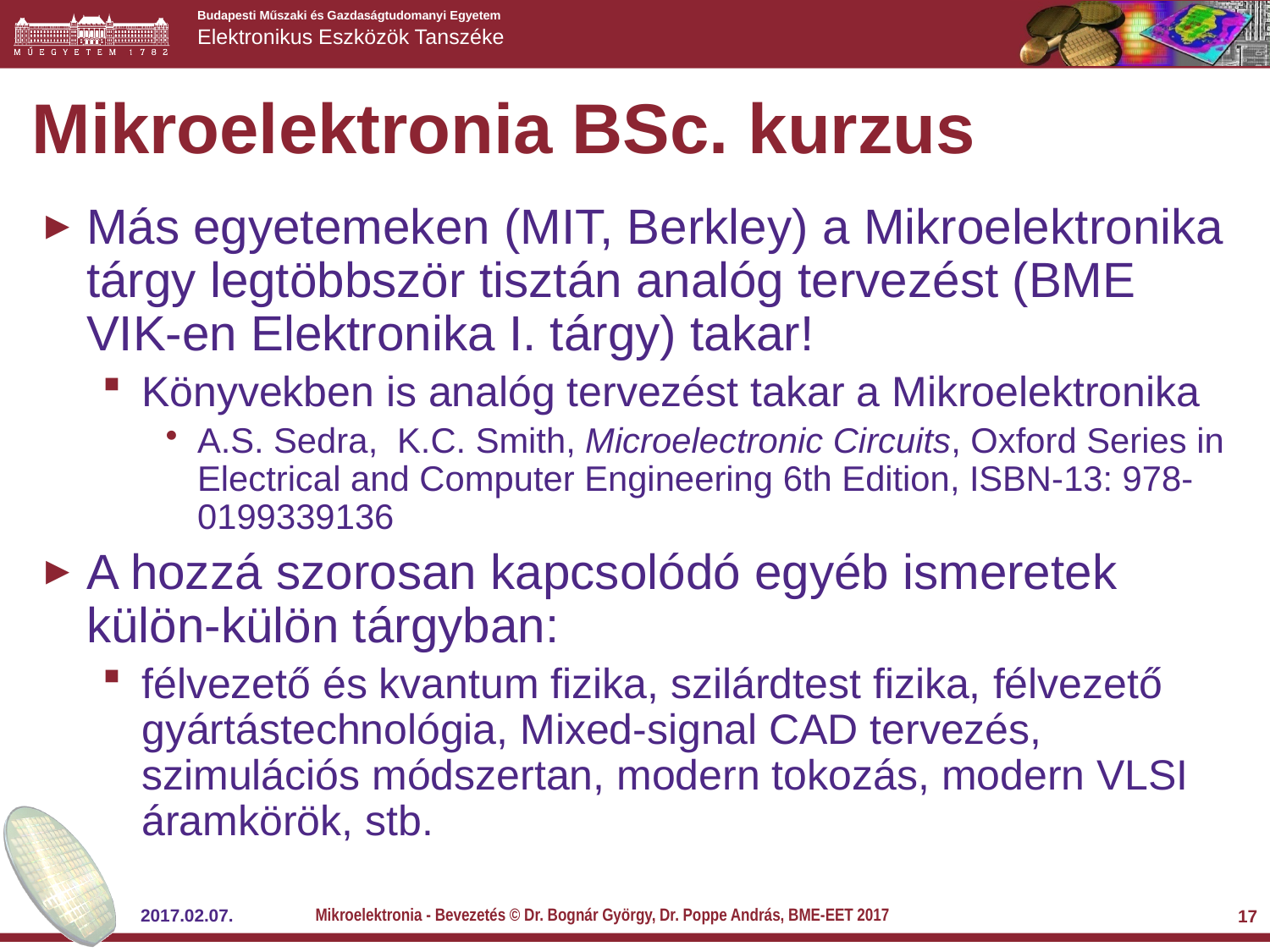

# Mikroelektronia BSc. kurzus
Más egyetemeken (MIT, Berkley) a Mikroelektronika tárgy legtöbbször tisztán analóg tervezést (BME VIK-en Elektronika I. tárgy) takar!
Könyvekben is analóg tervezést takar a Mikroelektronika
A.S. Sedra,  K.C. Smith, Microelectronic Circuits, Oxford Series in Electrical and Computer Engineering 6th Edition, ISBN-13: 978-0199339136
A hozzá szorosan kapcsolódó egyéb ismeretek külön-külön tárgyban:
félvezető és kvantum fizika, szilárdtest fizika, félvezető gyártástechnológia, Mixed-signal CAD tervezés, szimulációs módszertan, modern tokozás, modern VLSI áramkörök, stb.

Mikroelektronia - Bevezetés © Dr. Bognár György, Dr. Poppe András, BME-EET 2017
2017.02.07.
17